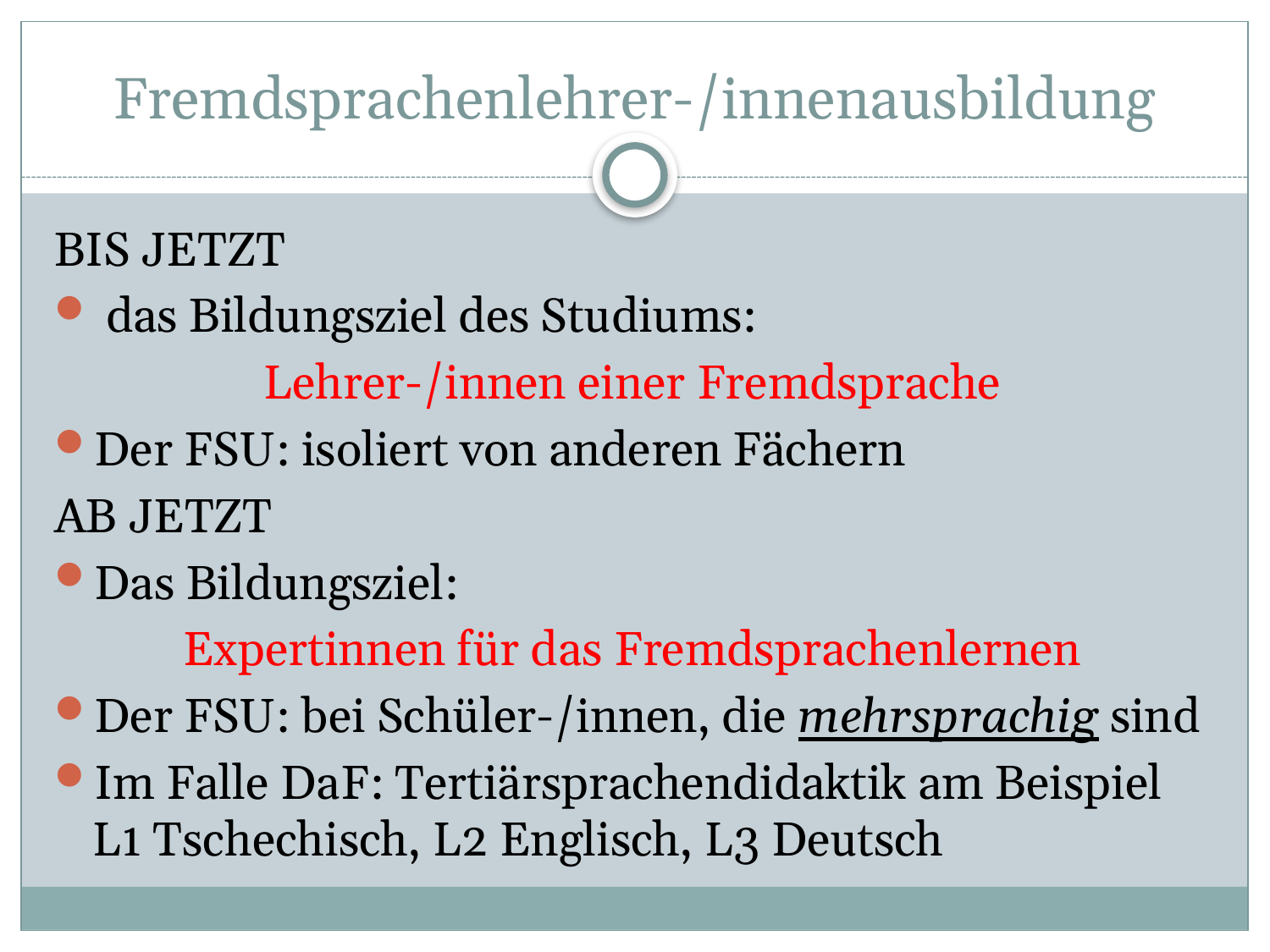

# Fremdsprachenlehrer-/innenausbildung
BIS JETZT
 das Bildungsziel des Studiums:
Lehrer-/innen einer Fremdsprache
Der FSU: isoliert von anderen Fächern
AB JETZT
Das Bildungsziel:
Expertinnen für das Fremdsprachenlernen
Der FSU: bei Schüler-/innen, die mehrsprachig sind
Im Falle DaF: Tertiärsprachendidaktik am Beispiel L1 Tschechisch, L2 Englisch, L3 Deutsch